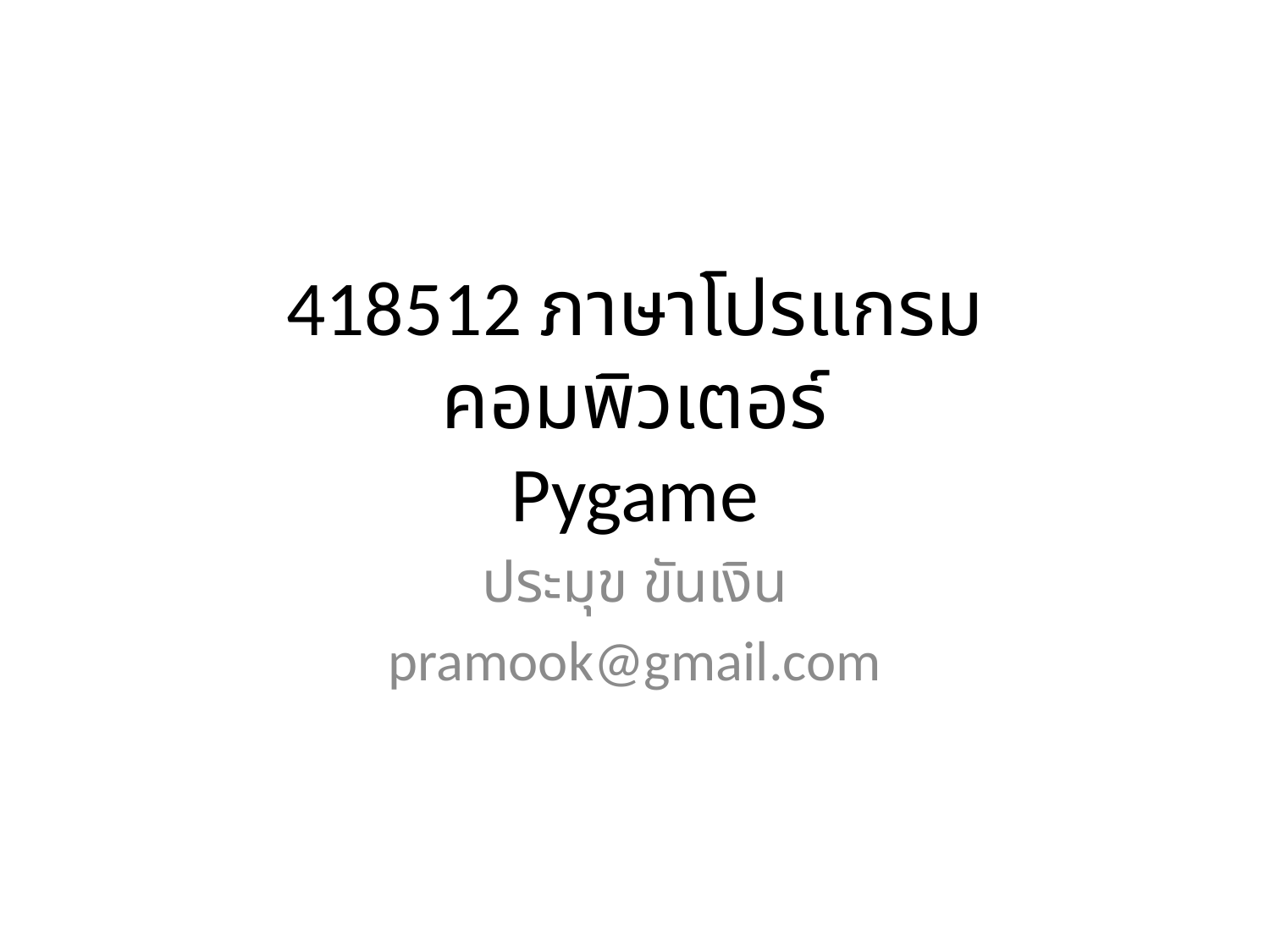

# 418512 ภาษาโปรแกรมคอมพิวเตอร์ Pygame
ประมุข ขันเงิน
pramook@gmail.com